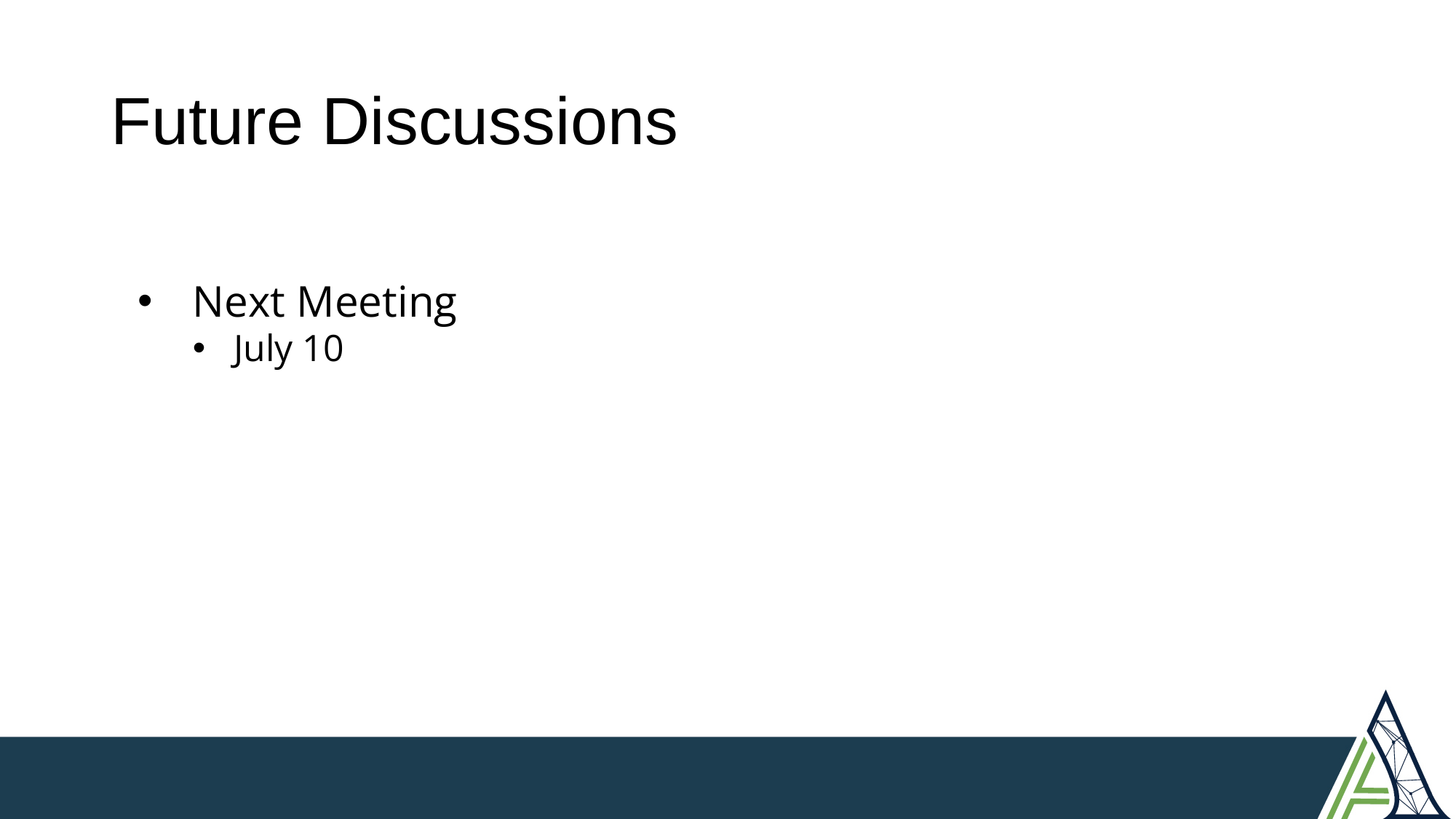

# Future Discussions

Next Meeting
July 10